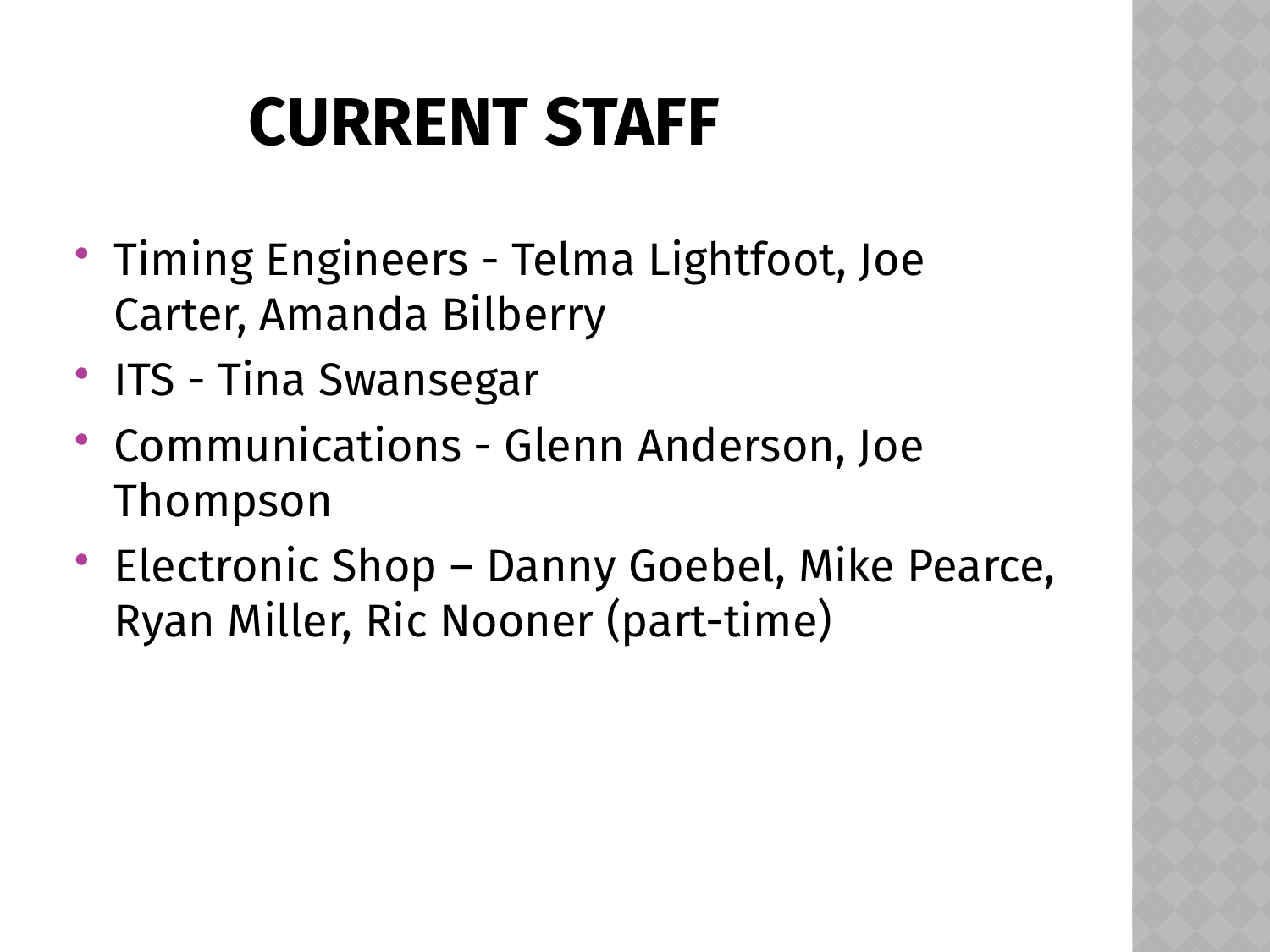

# Current Staff
Timing Engineers - Telma Lightfoot, Joe Carter, Amanda Bilberry
ITS - Tina Swansegar
Communications - Glenn Anderson, Joe Thompson
Electronic Shop – Danny Goebel, Mike Pearce, Ryan Miller, Ric Nooner (part-time)